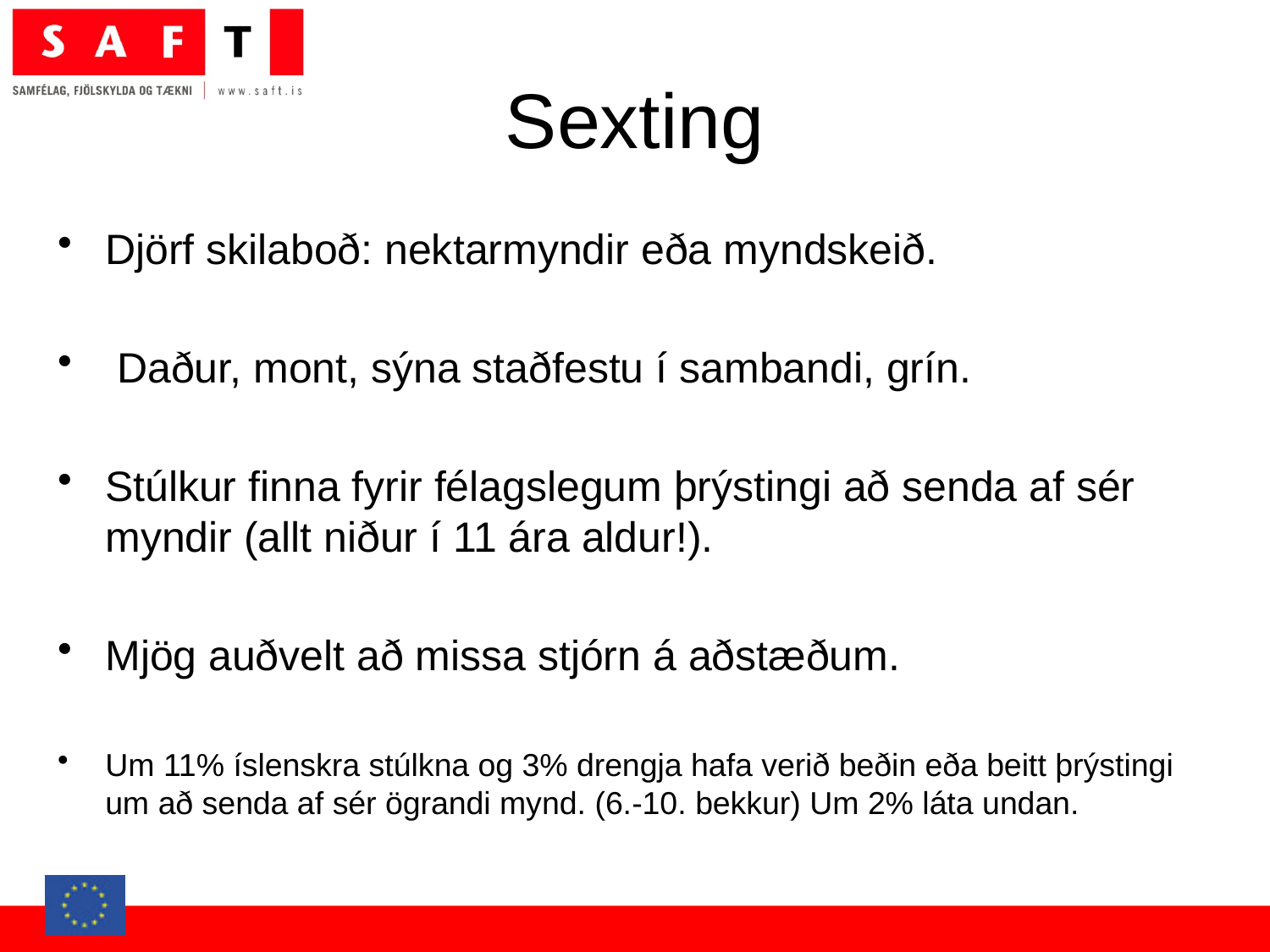

# Sexting
Djörf skilaboð: nektarmyndir eða myndskeið.

 Daður, mont, sýna staðfestu í sambandi, grín.

Stúlkur finna fyrir félagslegum þrýstingi að senda af sér myndir (allt niður í 11 ára aldur!).

Mjög auðvelt að missa stjórn á aðstæðum.

Um 11% íslenskra stúlkna og 3% drengja hafa verið beðin eða beitt þrýstingi um að senda af sér ögrandi mynd. (6.-10. bekkur) Um 2% láta undan.